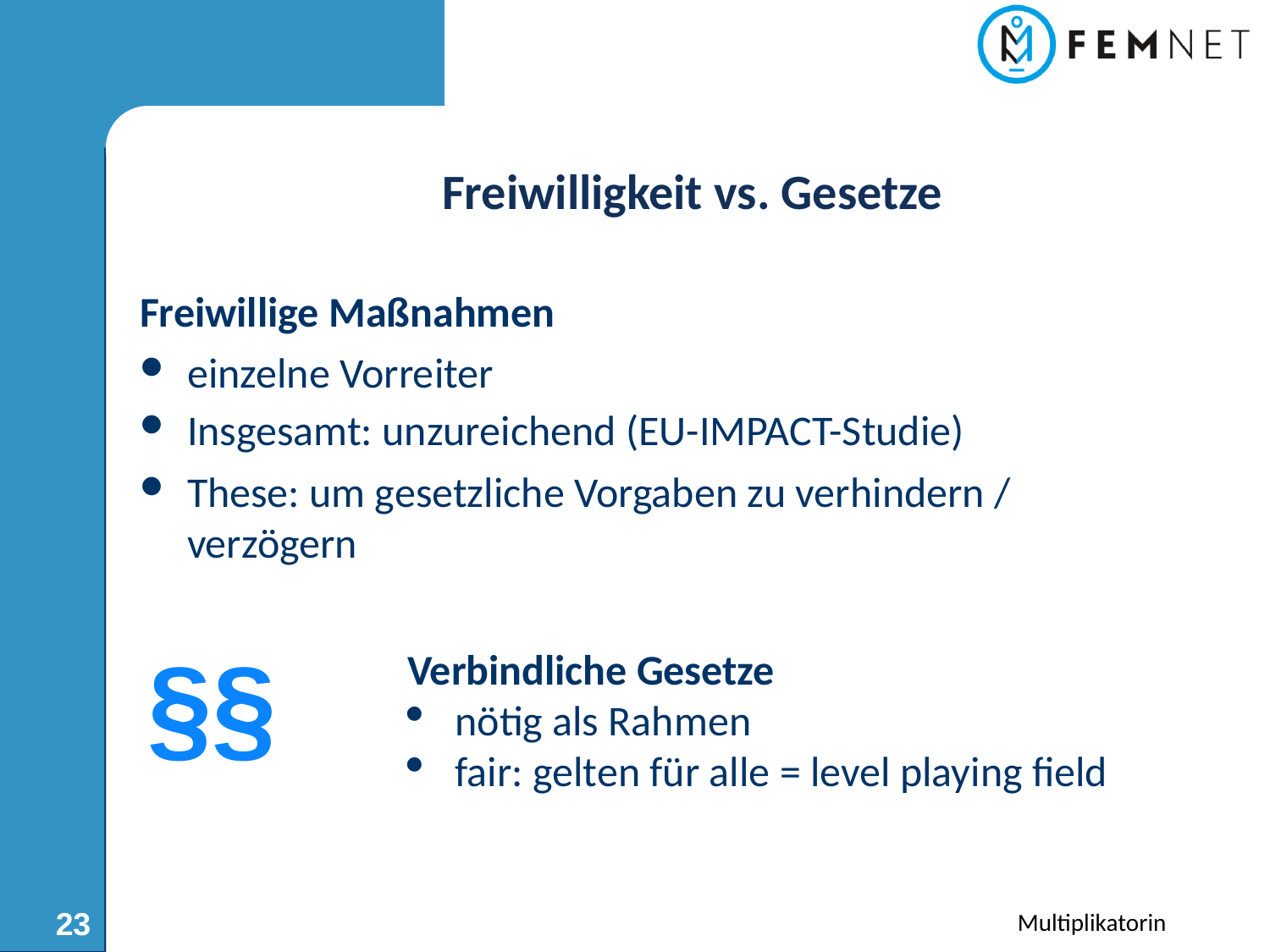

Freiwilligkeit vs. Gesetze
Freiwillige Maßnahmen
einzelne Vorreiter
Insgesamt: unzureichend (EU-IMPACT-Studie)
These: um gesetzliche Vorgaben zu verhindern / verzögern

§§
Verbindliche Gesetze
nötig als Rahmen
fair: gelten für alle = level playing field
23
Multiplikatorin